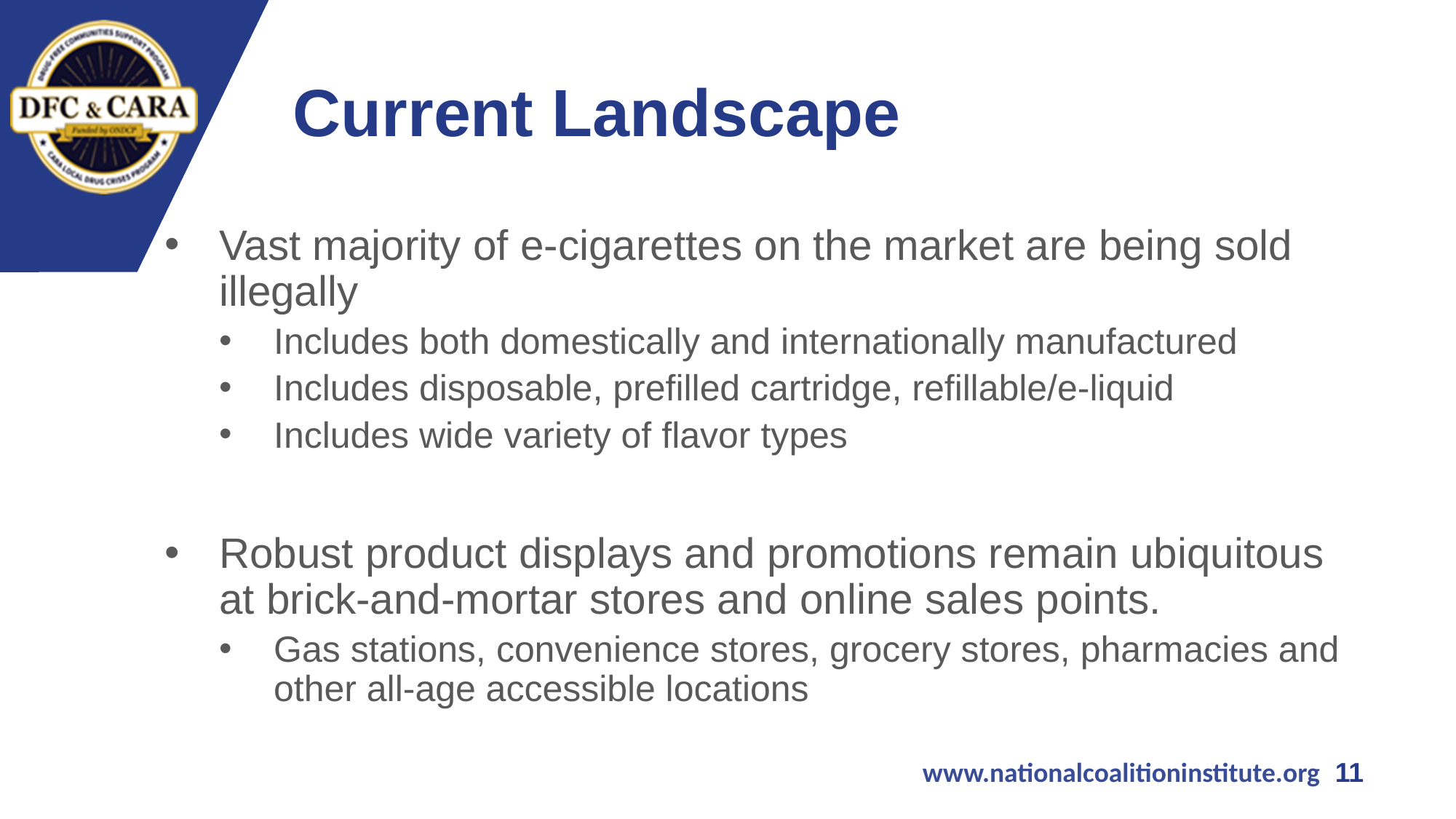

# Current Landscape
Vast majority of e-cigarettes on the market are being sold illegally
Includes both domestically and internationally manufactured
Includes disposable, prefilled cartridge, refillable/e-liquid
Includes wide variety of flavor types

Robust product displays and promotions remain ubiquitous at brick-and-mortar stores and online sales points.
Gas stations, convenience stores, grocery stores, pharmacies and other all-age accessible locations